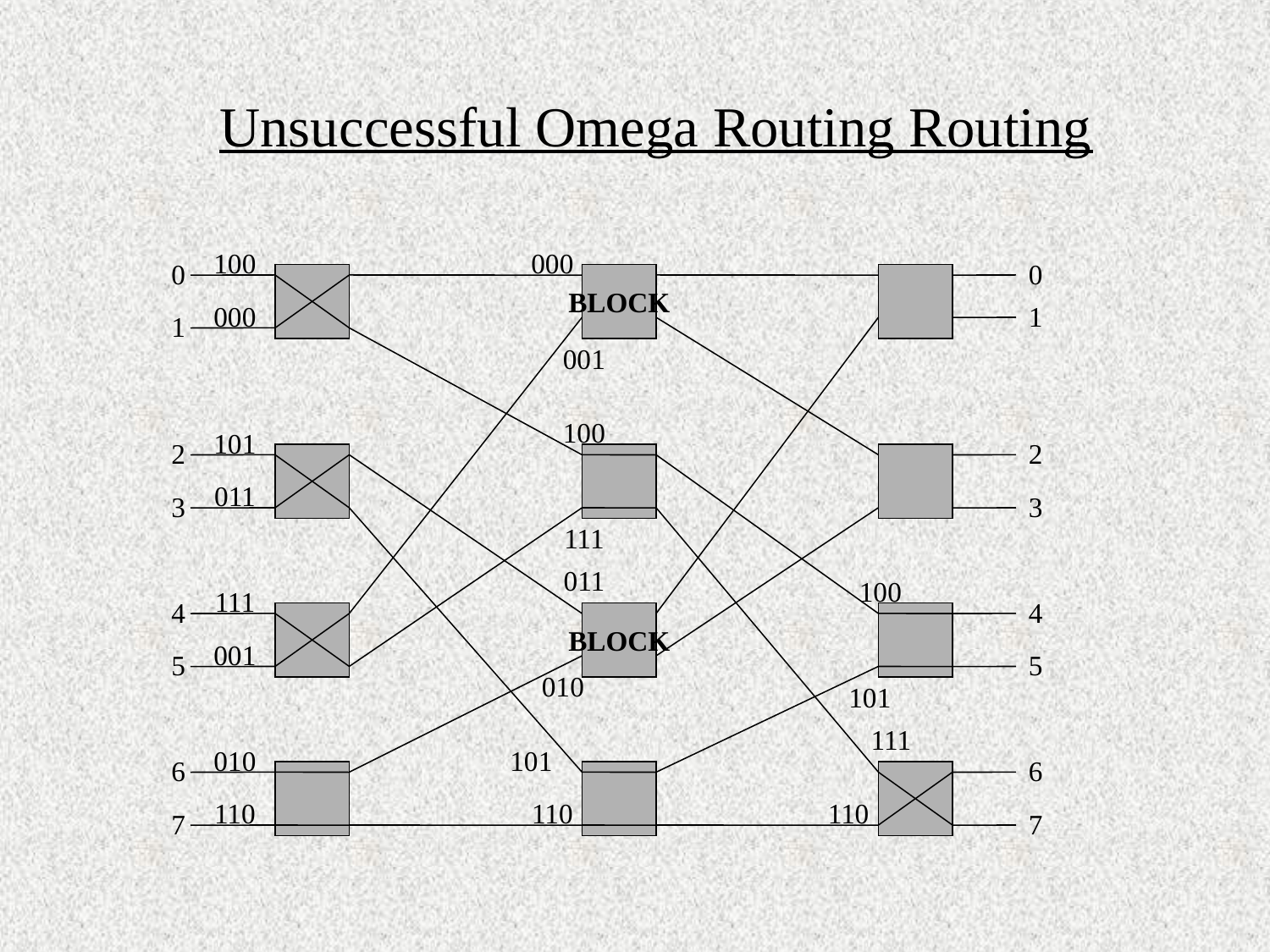

# Unsuccessful Omega Routing Routing
100
000
0
0

BLOCK

000
1
1

001
100
101
2
2

011
3
3

111
011
100
111
4
4

BLOCK

001
5
5

010

101
111
010
101
6
6

110
110
110
7
7